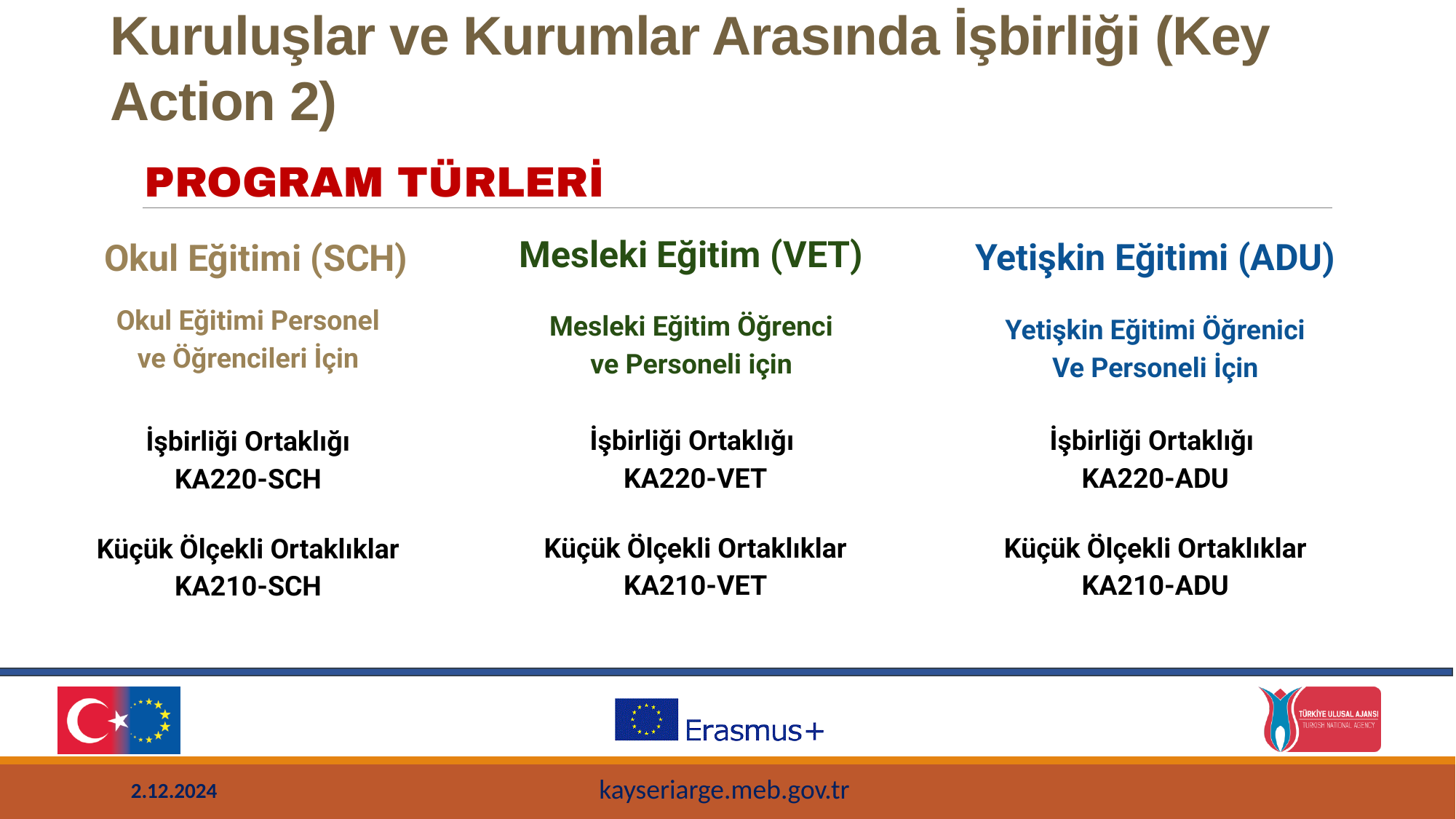

Kuruluşlar ve Kurumlar Arasında İşbirliği (Key Action 2)
PROGRAM TÜRLERİ
Yetişkin Eğitimi (ADU)
Mesleki Eğitim (VET)
Okul Eğitimi (SCH)
Okul Eğitimi Personel ve Öğrencileri İçin
Mesleki Eğitim Öğrenci ve Personeli için
Yetişkin Eğitimi Öğrenici Ve Personeli İçin
İşbirliği Ortaklığı
KA220-VET
Küçük Ölçekli Ortaklıklar KA210-VET

İşbirliği Ortaklığı
KA220-ADU
Küçük Ölçekli Ortaklıklar KA210-ADU
İşbirliği Ortaklığı
KA220-SCH
Küçük Ölçekli Ortaklıklar KA210-SCH